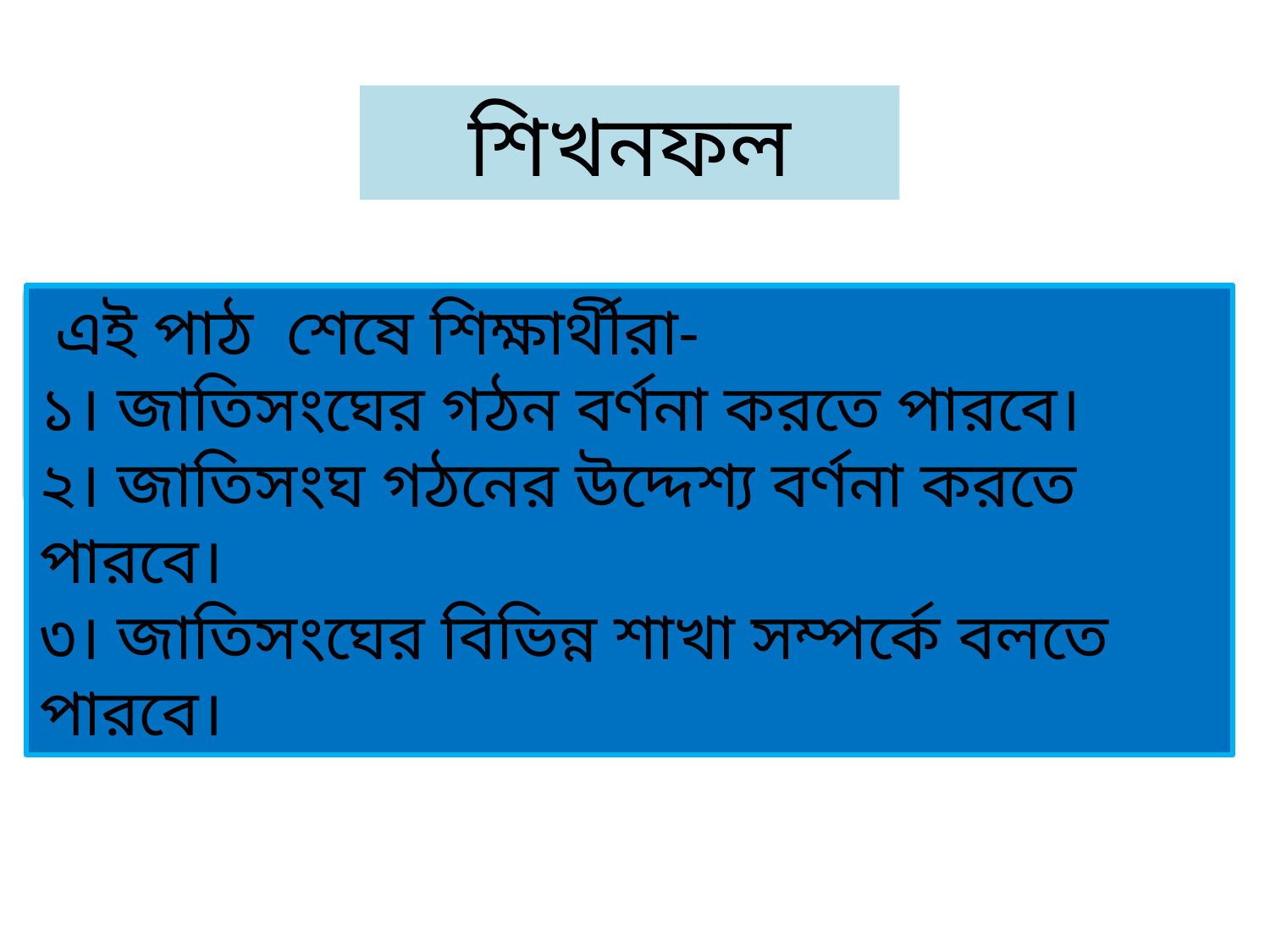

শিখনফল
 এই পাঠ  শেষে শিক্ষার্থীরা-
১। জাতিসংঘের গঠন বর্ণনা করতে পারবে।
২। জাতিসংঘ গঠনের উদ্দেশ্য বর্ণনা করতে পারবে।
৩। জাতিসংঘের বিভিন্ন শাখা সম্পর্কে বলতে পারবে।